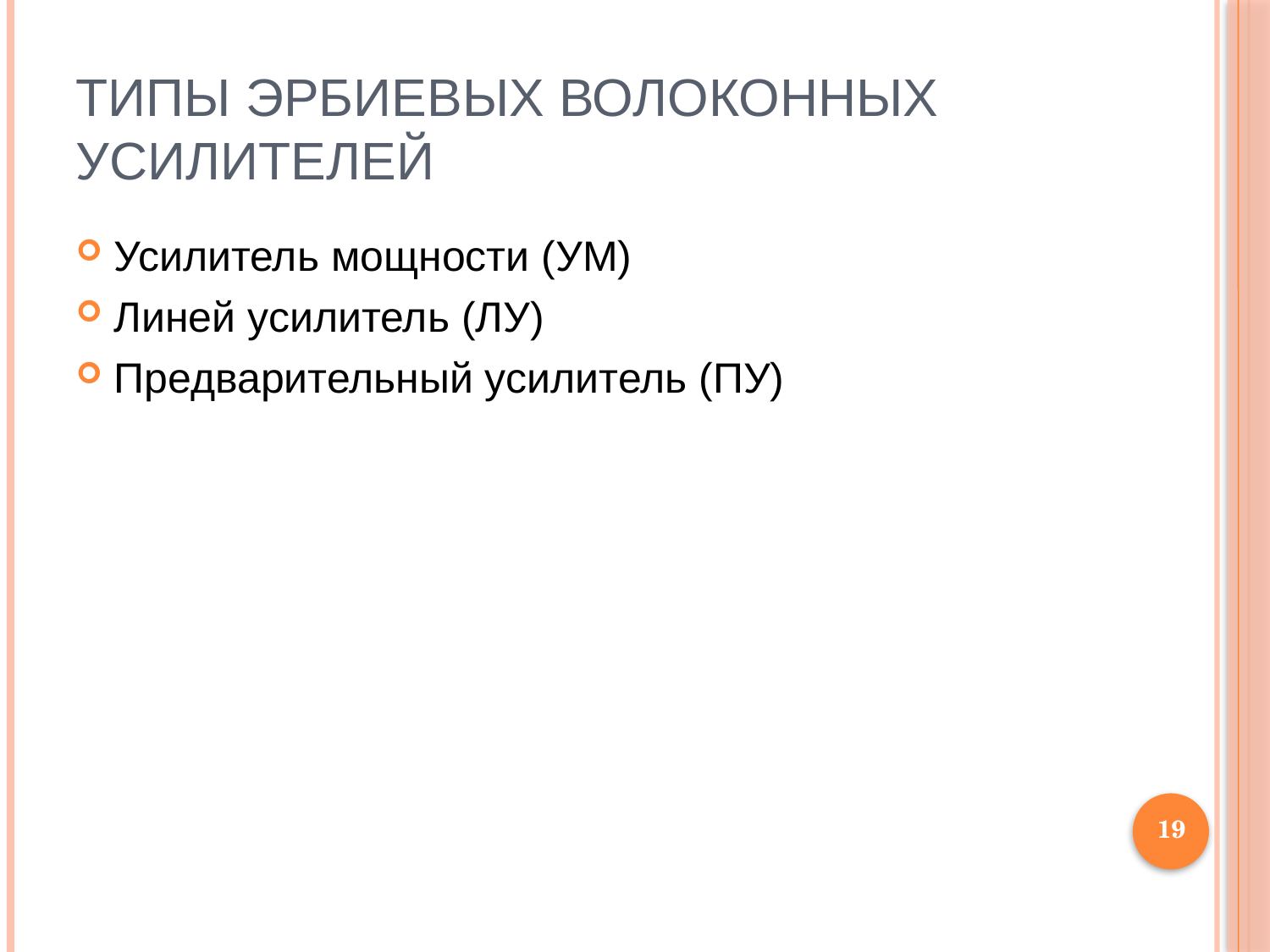

# Типы эрбиевых волоконных усилителей
Усилитель мощности (УМ)
Линей усилитель (ЛУ)
Предварительный усилитель (ПУ)

19